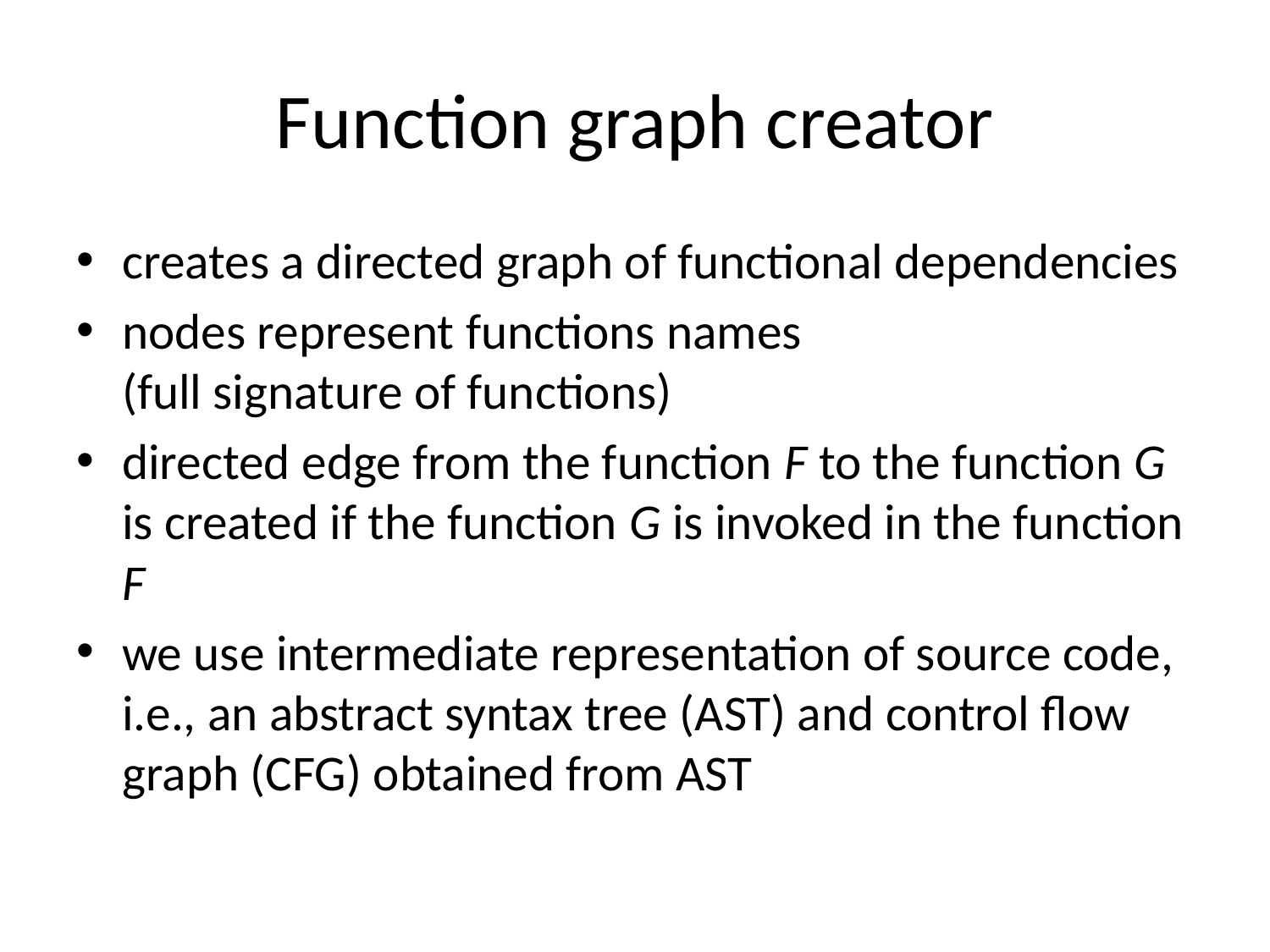

# Function graph creator
creates a directed graph of functional dependencies
nodes represent functions names
(full signature of functions)
directed edge from the function F to the function G is created if the function G is invoked in the function F
we use intermediate representation of source code, i.e., an abstract syntax tree (AST) and control flow graph (CFG) obtained from AST